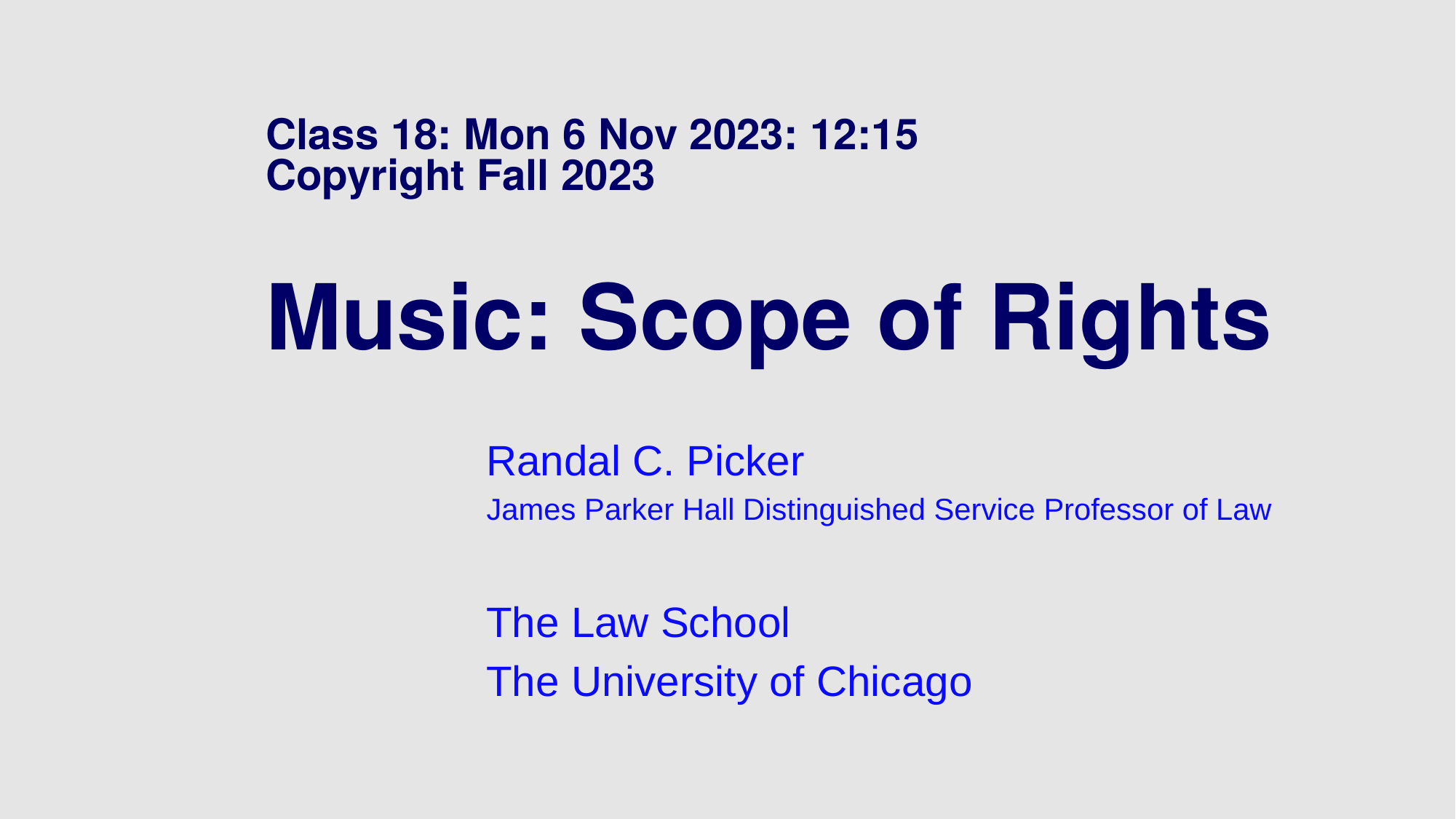

# Class 18: Mon 6 Nov 2023: 12:15 Copyright Fall 2023 Music: Scope of Rights
Randal C. Picker
James Parker Hall Distinguished Service Professor of Law

The Law School
The University of Chicago